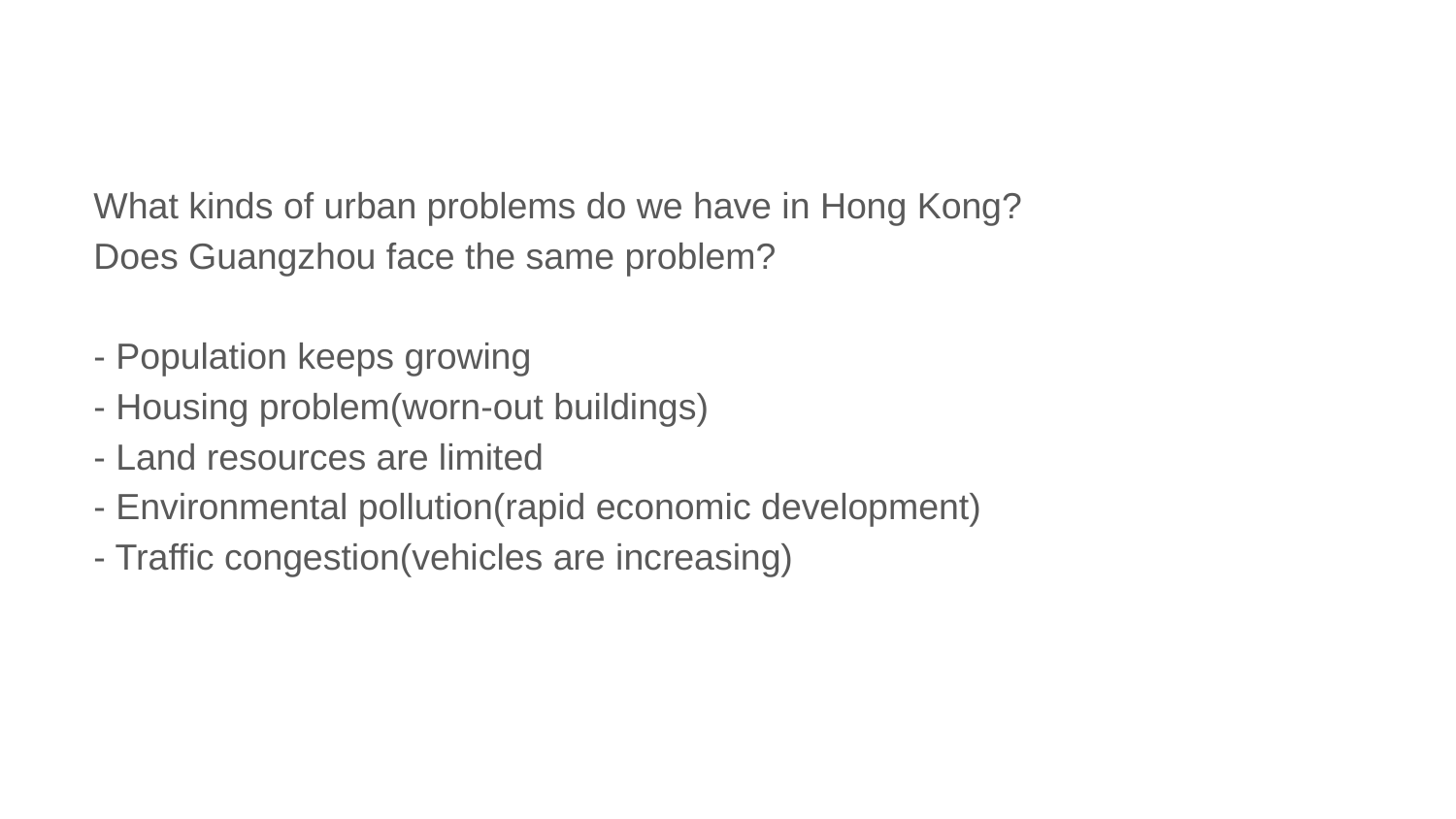

What kinds of urban problems do we have in Hong Kong?
Does Guangzhou face the same problem?

- Population keeps growing
- Housing problem(worn-out buildings)
- Land resources are limited
- Environmental pollution(rapid economic development)
- Traffic congestion(vehicles are increasing)